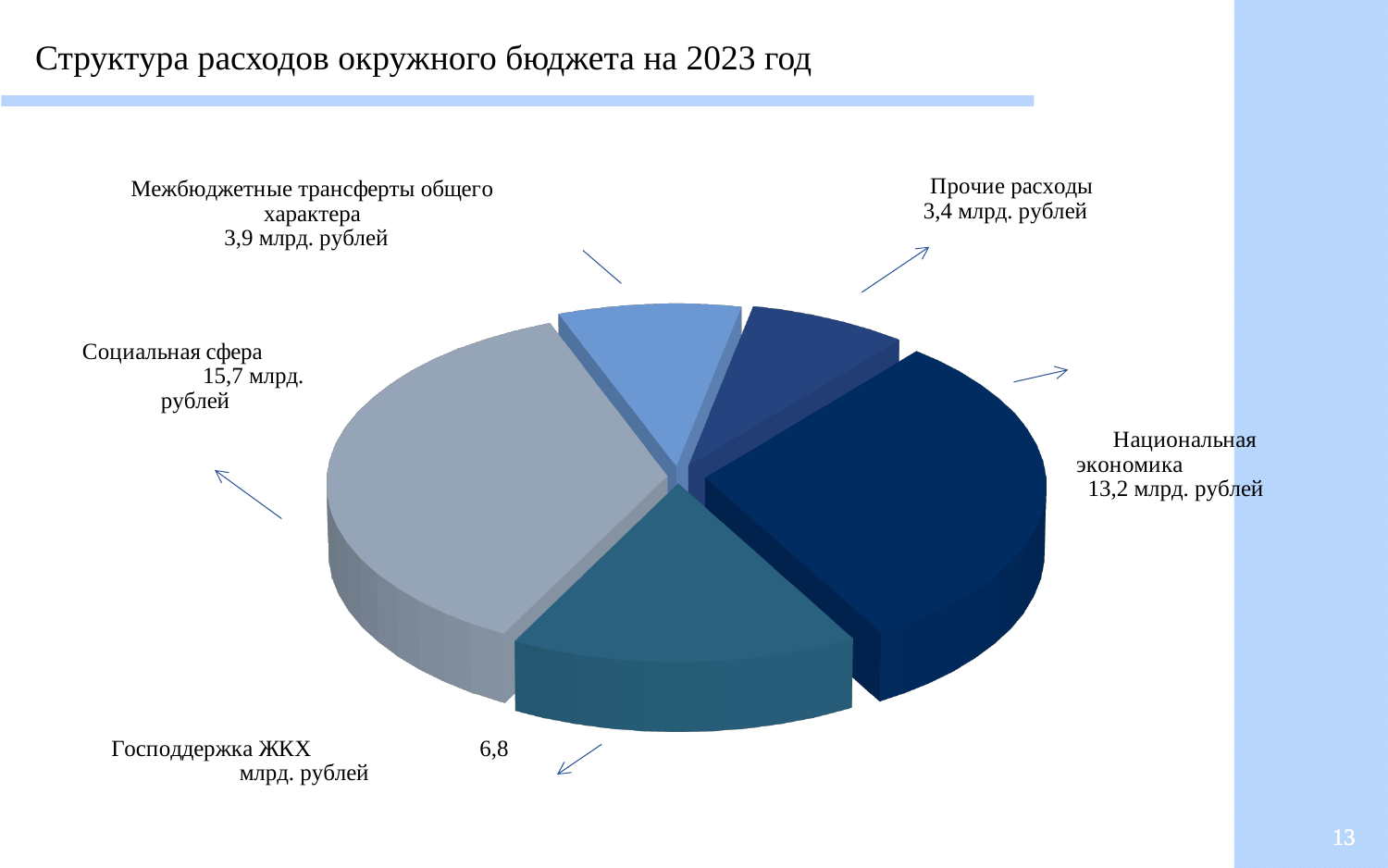

Структура расходов окружного бюджета на 2023 год

[unsupported chart]

13